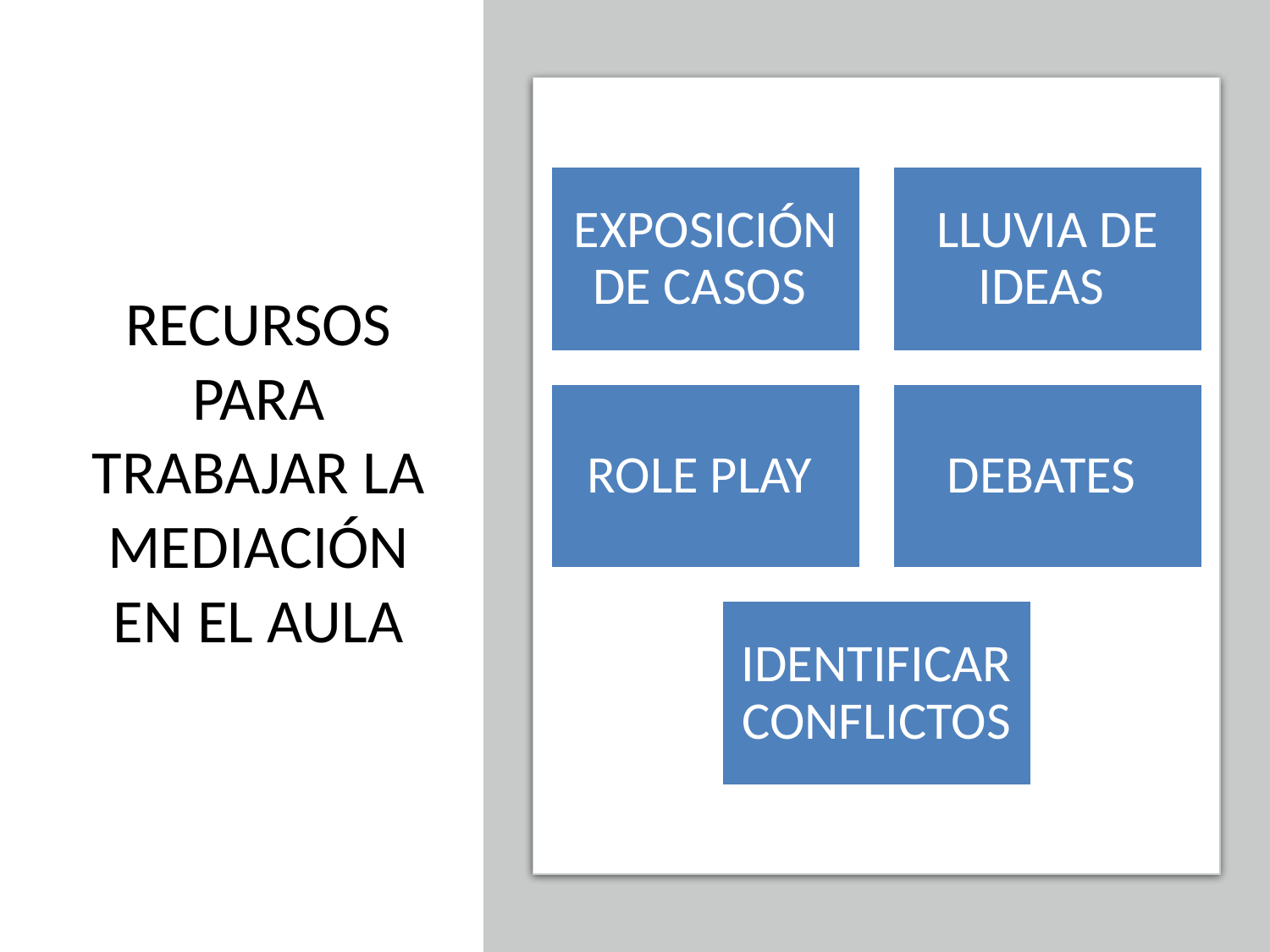

# RECURSOS PARA TRABAJAR LA MEDIACIÓN EN EL AULA
EXPOSICIÓN DE CASOS
LLUVIA DE IDEAS
ROLE PLAY
DEBATES
IDENTIFICAR CONFLICTOS